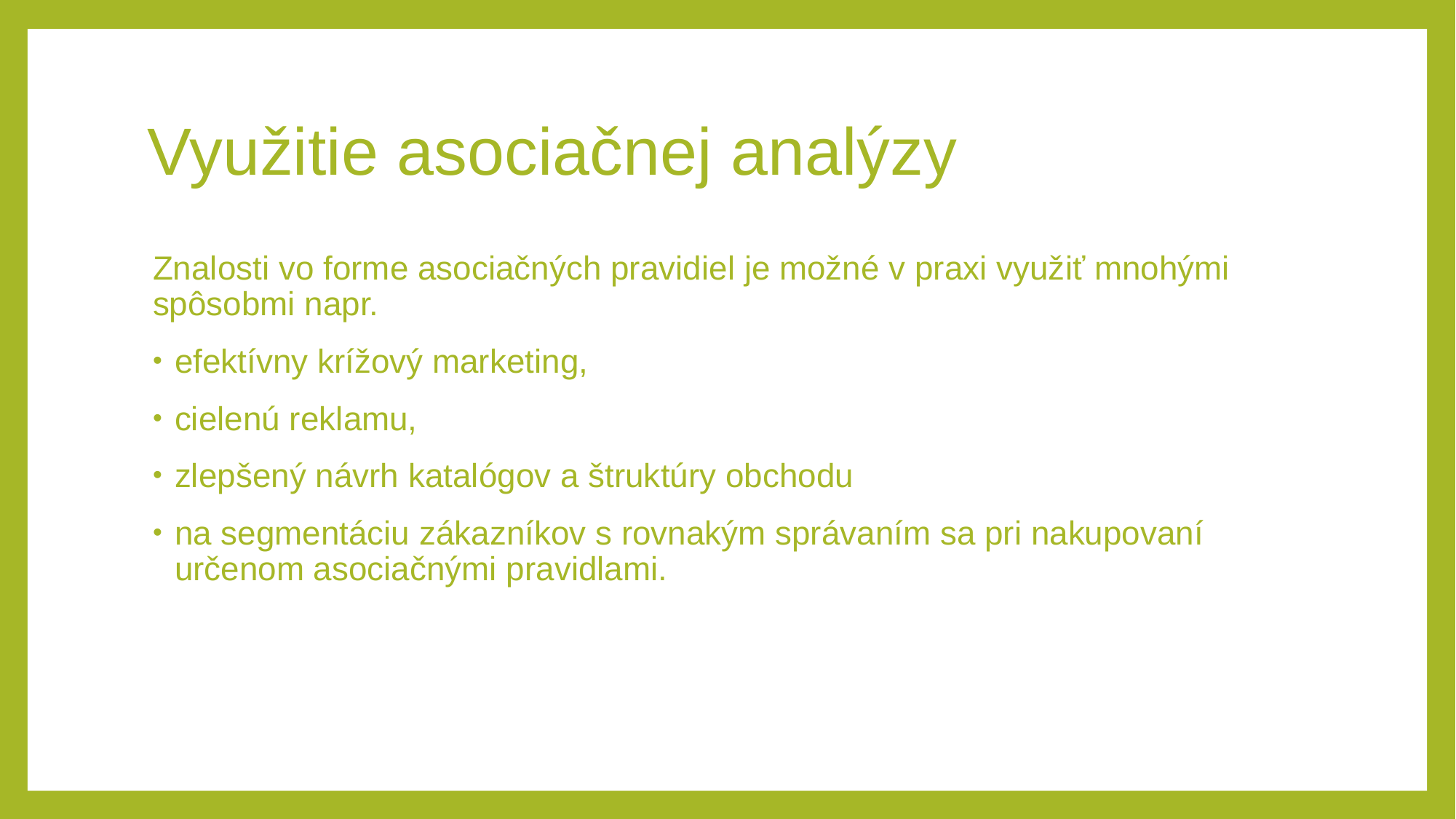

# Využitie asociačnej analýzy
Znalosti vo forme asociačných pravidiel je možné v praxi využiť mnohými spôsobmi napr.
efektívny krížový marketing,
cielenú reklamu,
zlepšený návrh katalógov a štruktúry obchodu
na segmentáciu zákazníkov s rovnakým správaním sa pri nakupovaní určenom asociačnými pravidlami.